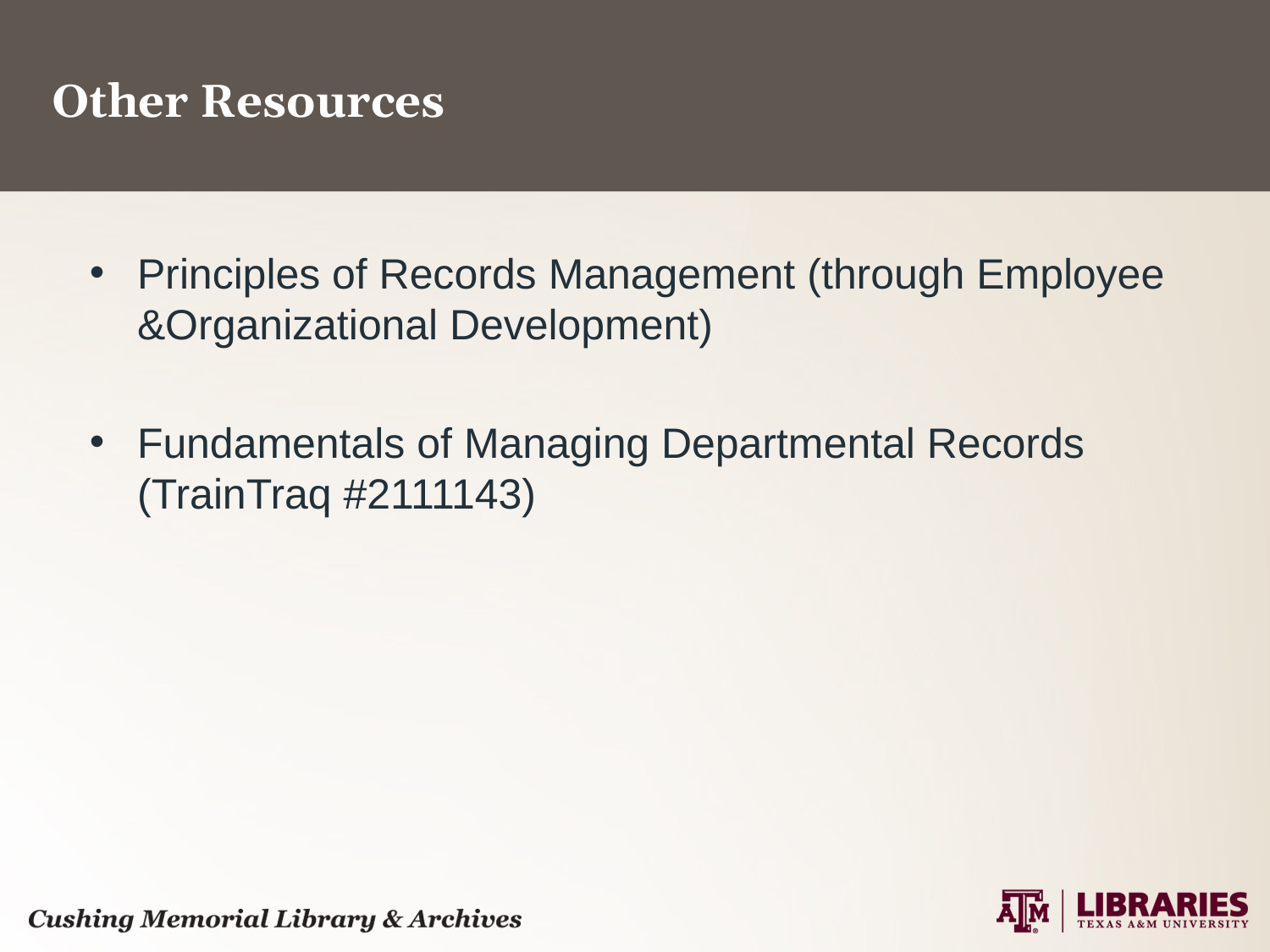

# Other Resources
Principles of Records Management (through Employee &Organizational Development)

Fundamentals of Managing Departmental Records (TrainTraq #2111143)